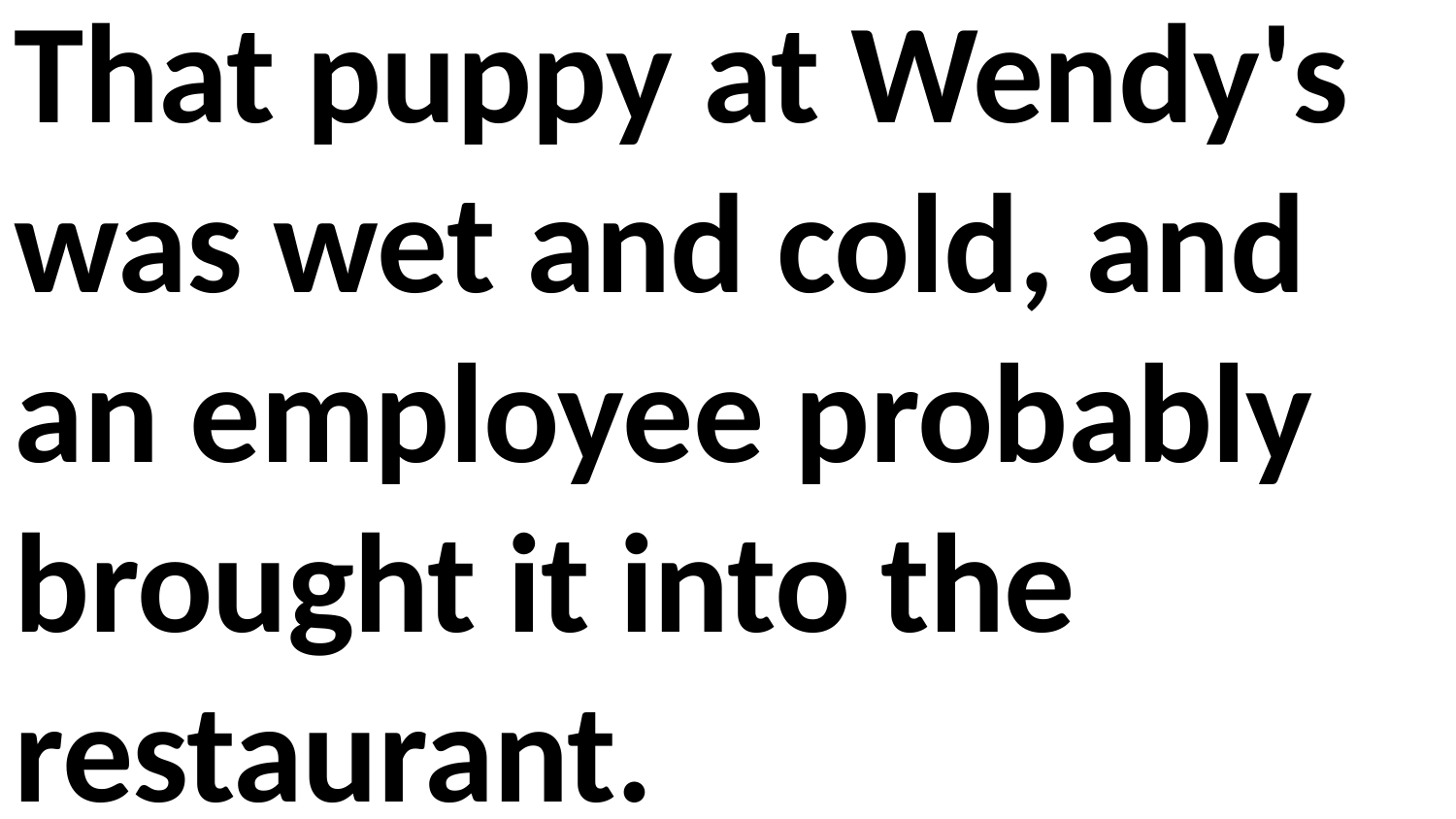

That puppy at Wendy's was wet and cold, and an employee probably brought it into the restaurant.